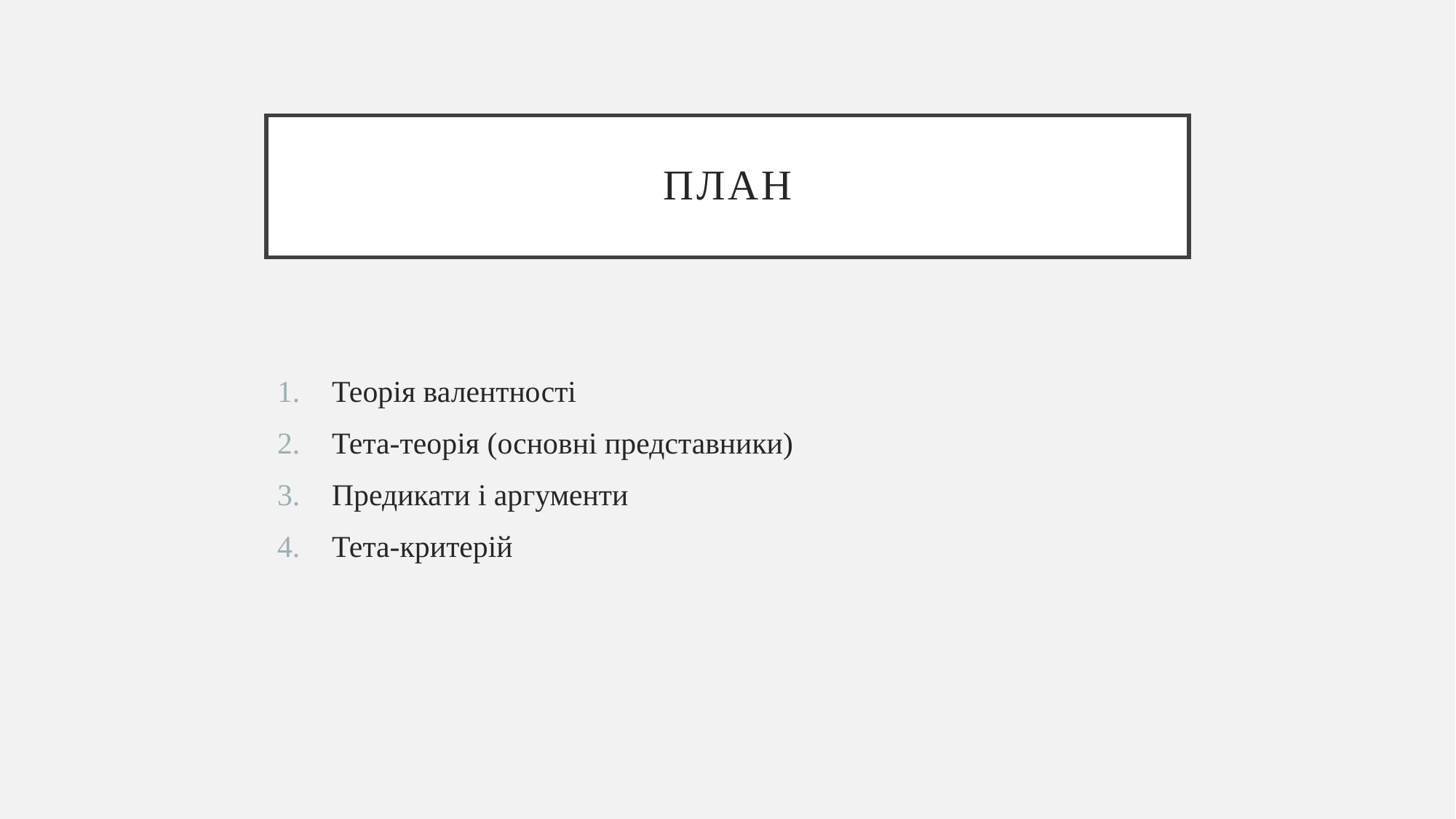

# План

Теорія валентності
Тета-теорія (основні представники)
Предикати і аргументи
Тета-критерій